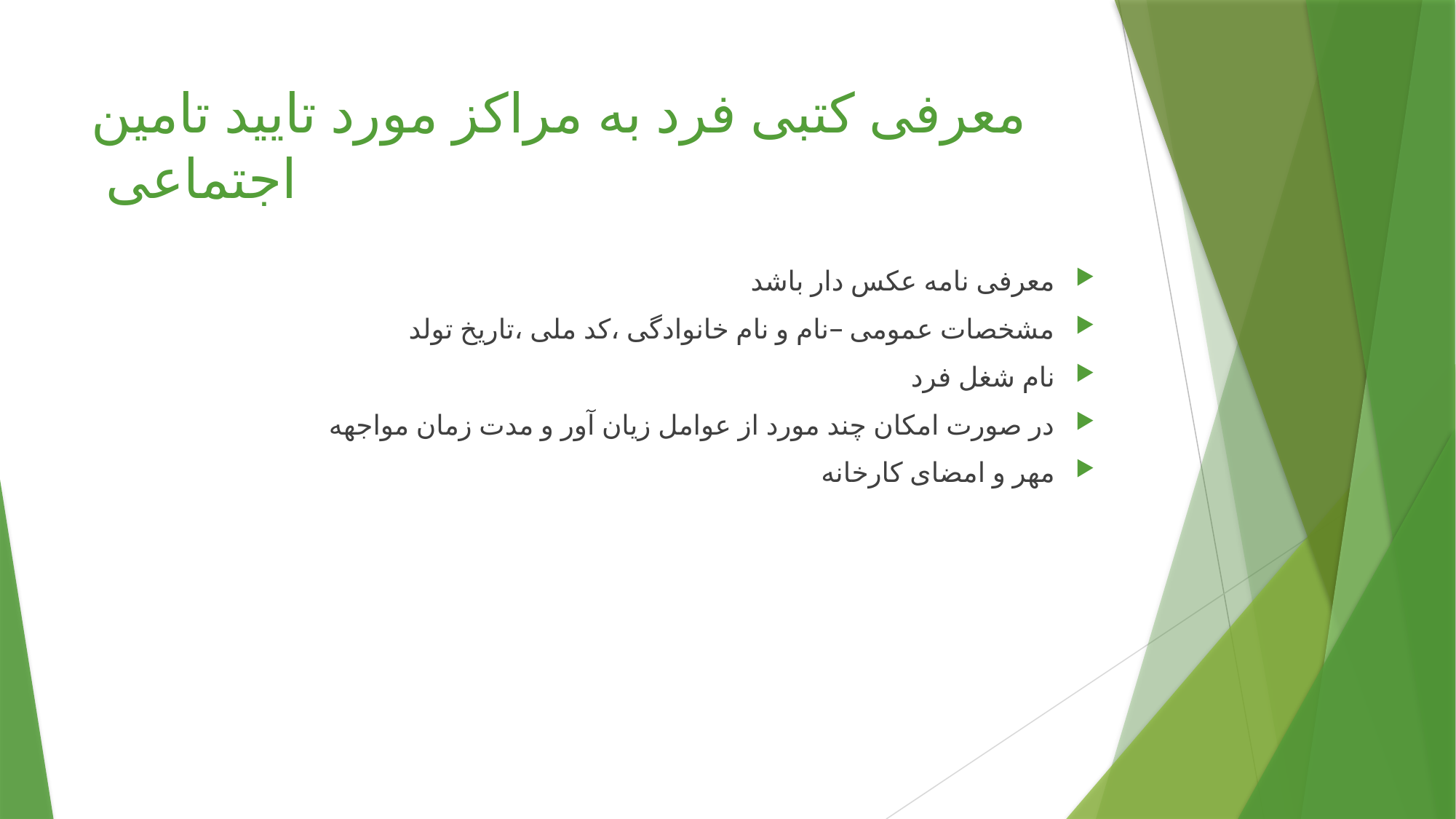

# معرفی کتبی فرد به مراکز مورد تایید تامین اجتماعی
معرفی نامه عکس دار باشد
مشخصات عمومی –نام و نام خانوادگی ،کد ملی ،تاریخ تولد
نام شغل فرد
در صورت امکان چند مورد از عوامل زیان آور و مدت زمان مواجهه
مهر و امضای کارخانه